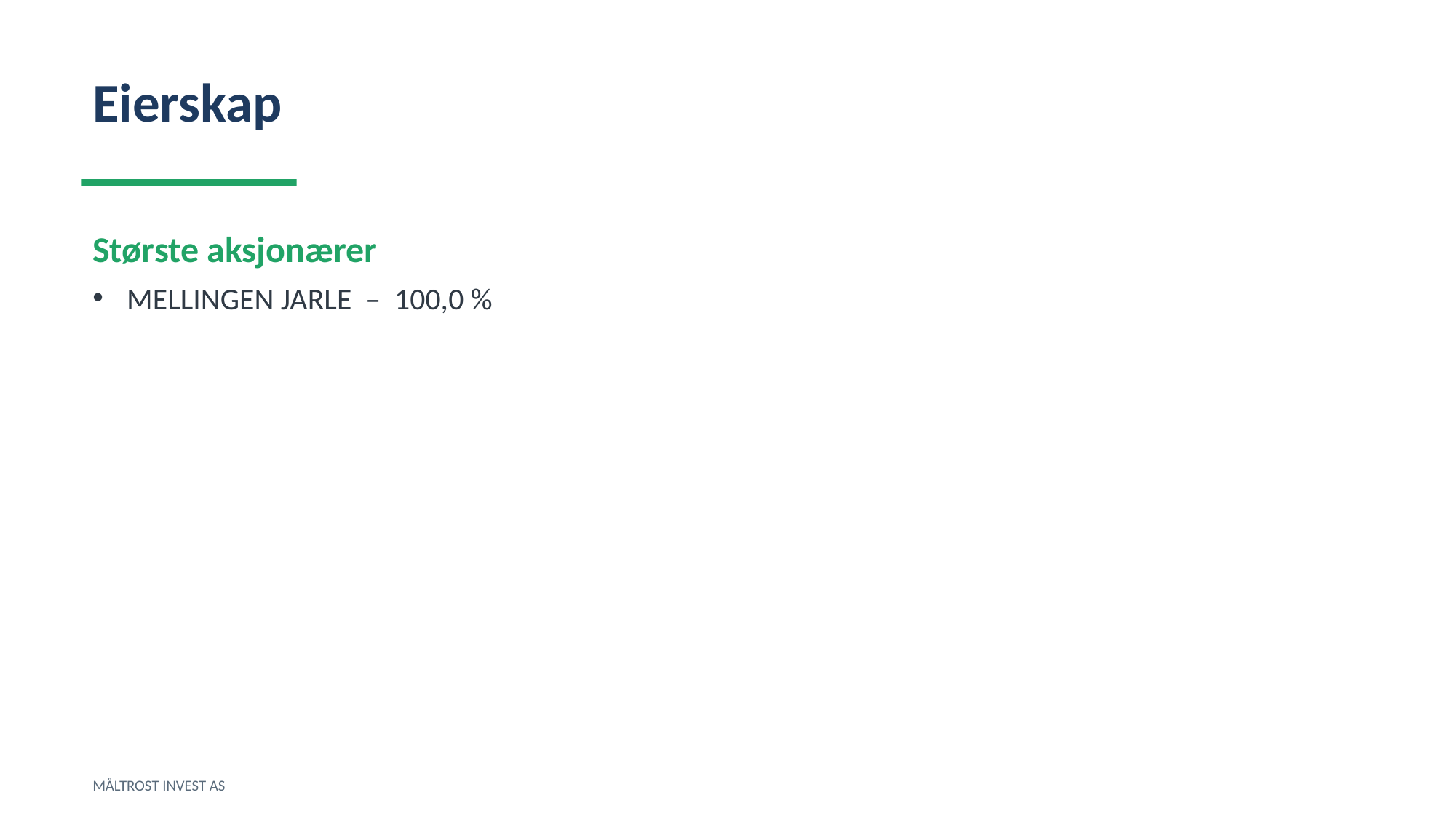

Eierskap

Største aksjonærer
MELLINGEN JARLE  –  100,0 %
MÅLTROST INVEST AS